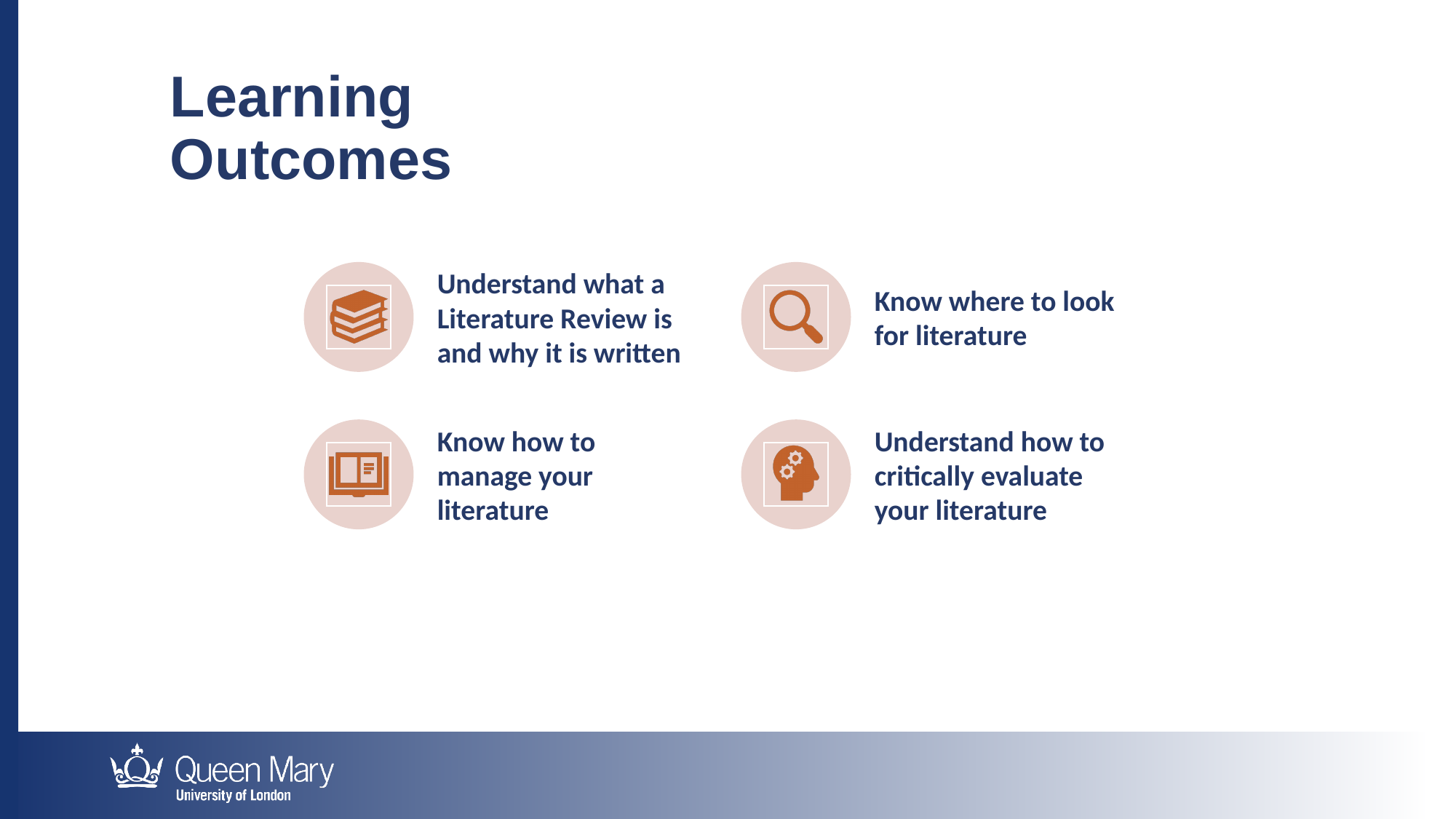

Learning Outcomes
Understand what a Literature Review is and why it is written
Know where to look for literature
Know how to manage your literature
Understand how to critically evaluate your literature